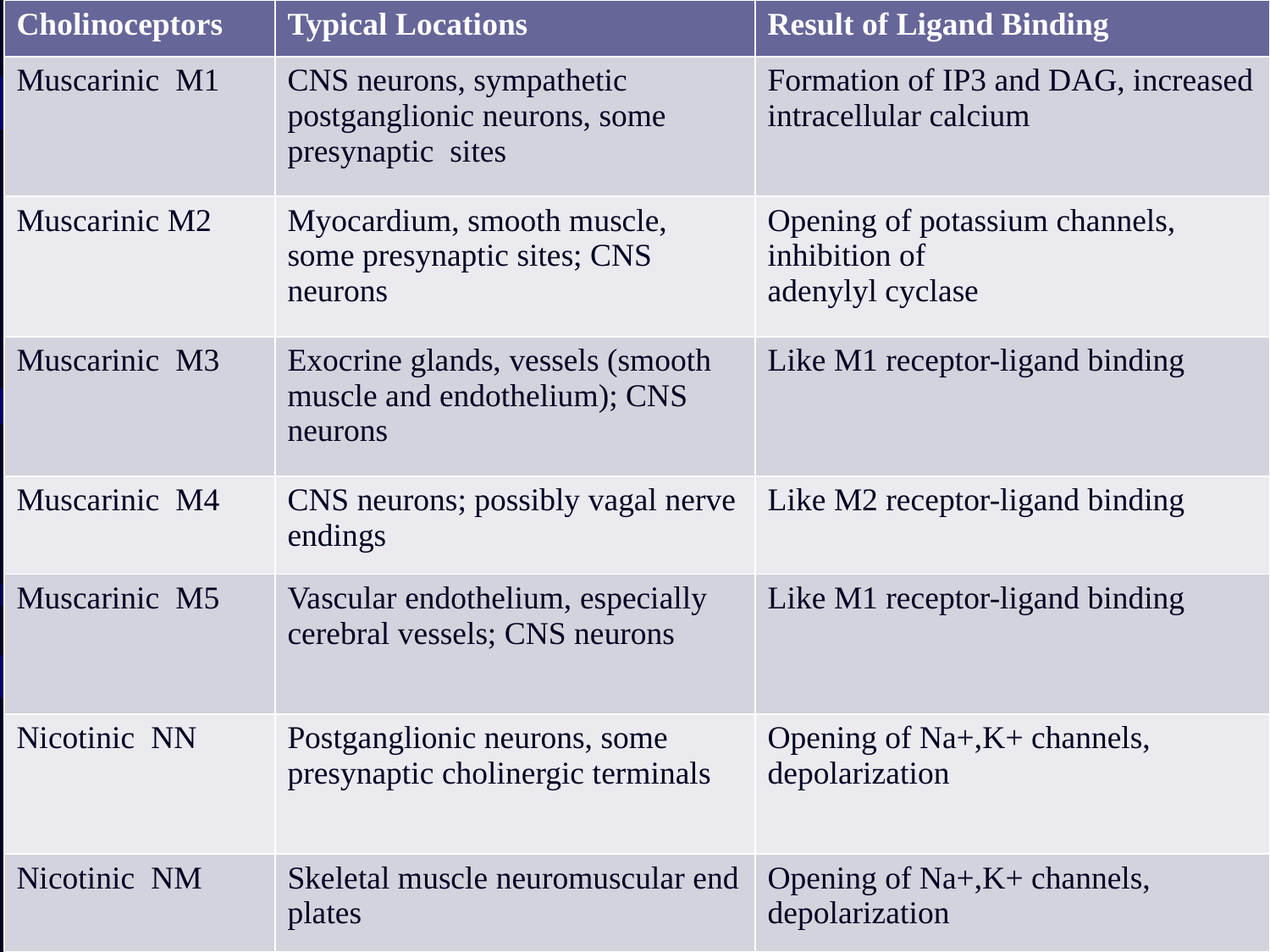

| Cholinoceptors | Typical Locations | Result of Ligand Binding |
| --- | --- | --- |
| Muscarinic M1 | CNS neurons, sympathetic postganglionic neurons, some presynaptic sites | Formation of IP3 and DAG, increased intracellular calcium |
| Muscarinic M2 | Myocardium, smooth muscle, some presynaptic sites; CNS neurons | Opening of potassium channels, inhibition of adenylyl cyclase |
| Muscarinic M3 | Exocrine glands, vessels (smooth muscle and endothelium); CNS neurons | Like M1 receptor-ligand binding |
| Muscarinic M4 | CNS neurons; possibly vagal nerve endings | Like M2 receptor-ligand binding |
| Muscarinic M5 | Vascular endothelium, especially cerebral vessels; CNS neurons | Like M1 receptor-ligand binding |
| Nicotinic NN | Postganglionic neurons, some presynaptic cholinergic terminals | Opening of Na+,K+ channels, depolarization |
| Nicotinic NM | Skeletal muscle neuromuscular end plates | Opening of Na+,K+ channels, depolarization |